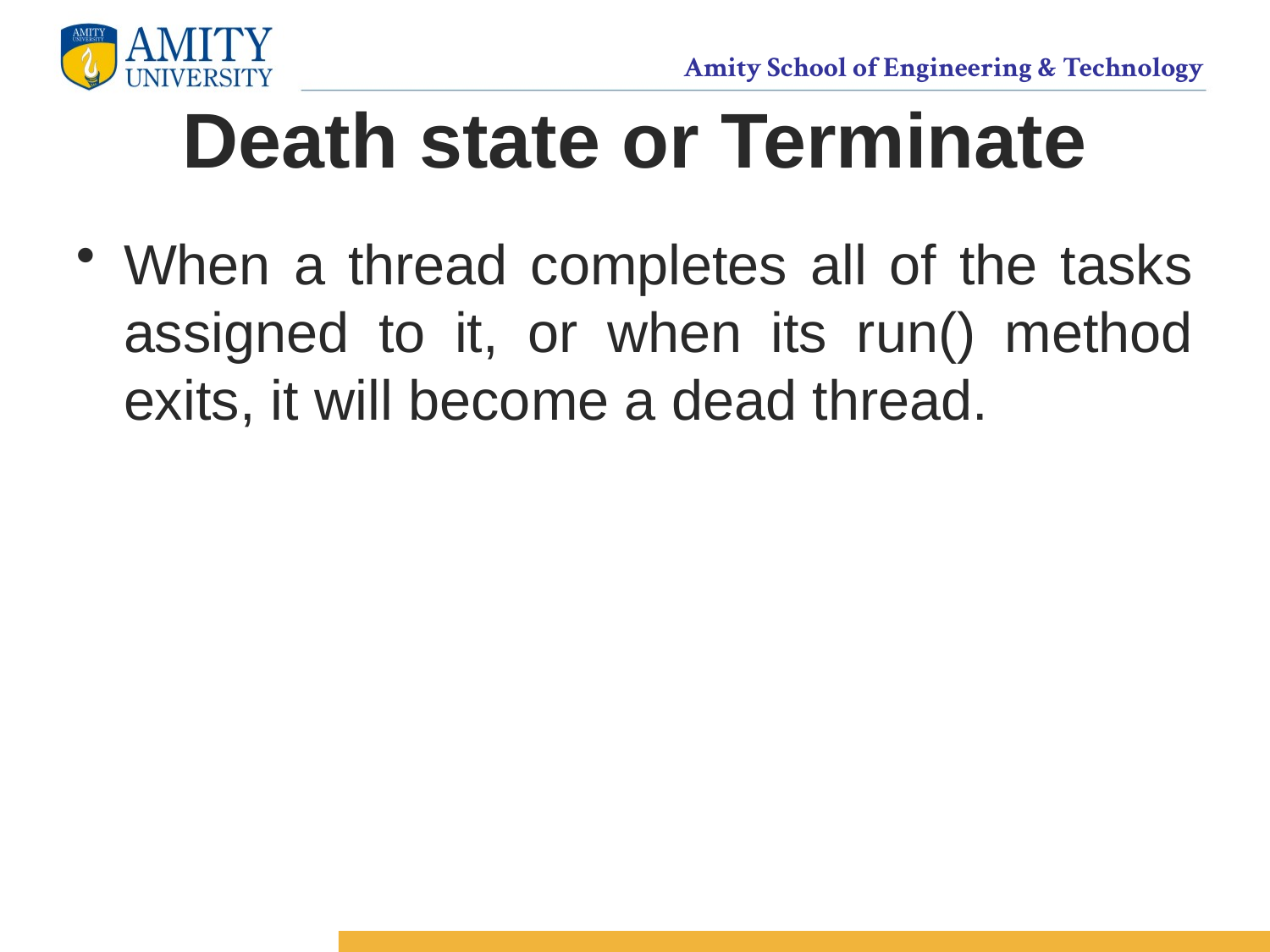

# Death state or Terminate
When a thread completes all of the tasks assigned to it, or when its run() method exits, it will become a dead thread.